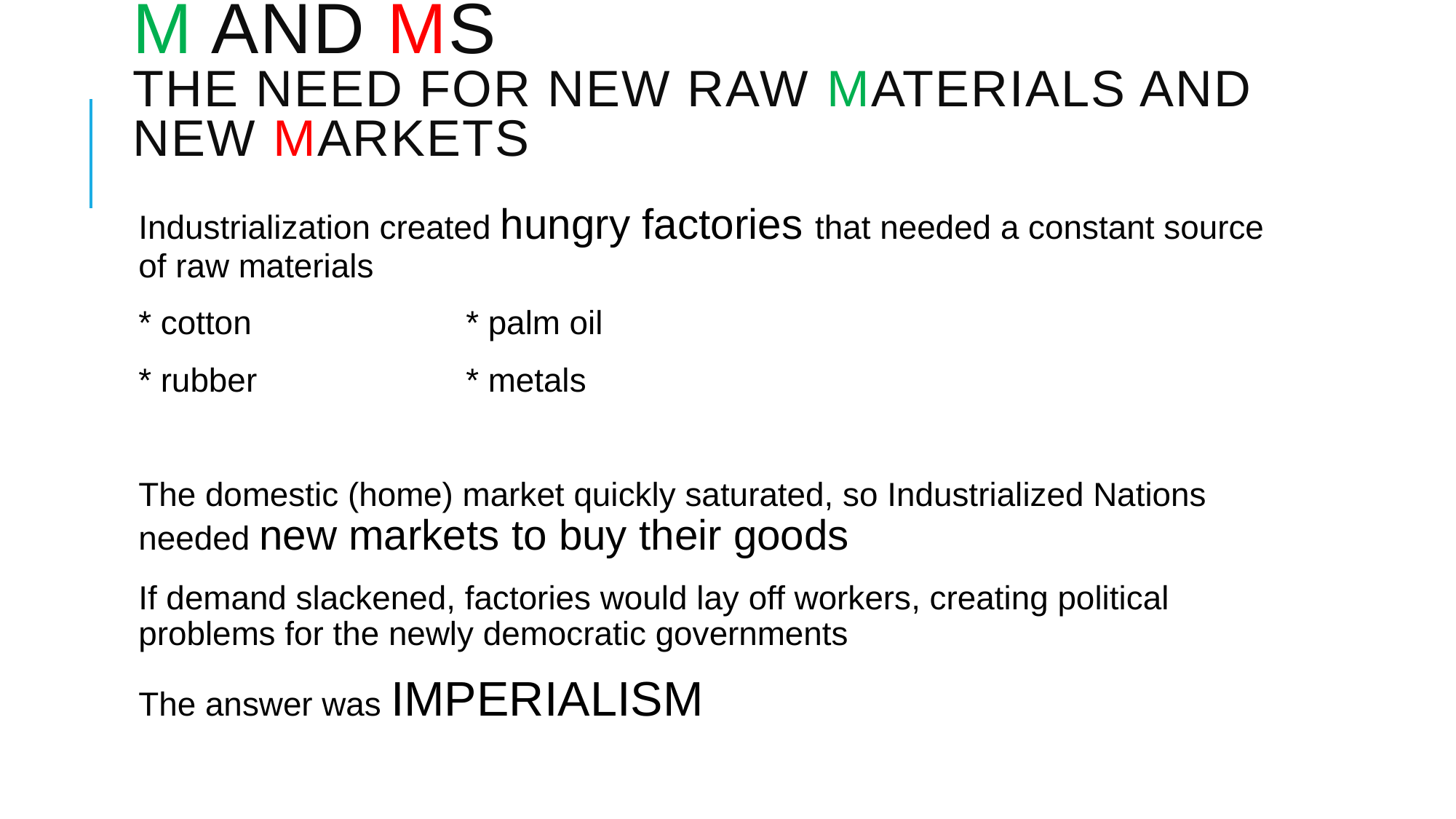

# M and Ms The Need for New Raw Materials and New Markets
Industrialization created hungry factories that needed a constant source of raw materials
* cotton		* palm oil
* rubber		* metals

The domestic (home) market quickly saturated, so Industrialized Nations needed new markets to buy their goods
If demand slackened, factories would lay off workers, creating political problems for the newly democratic governments
The answer was IMPERIALISM